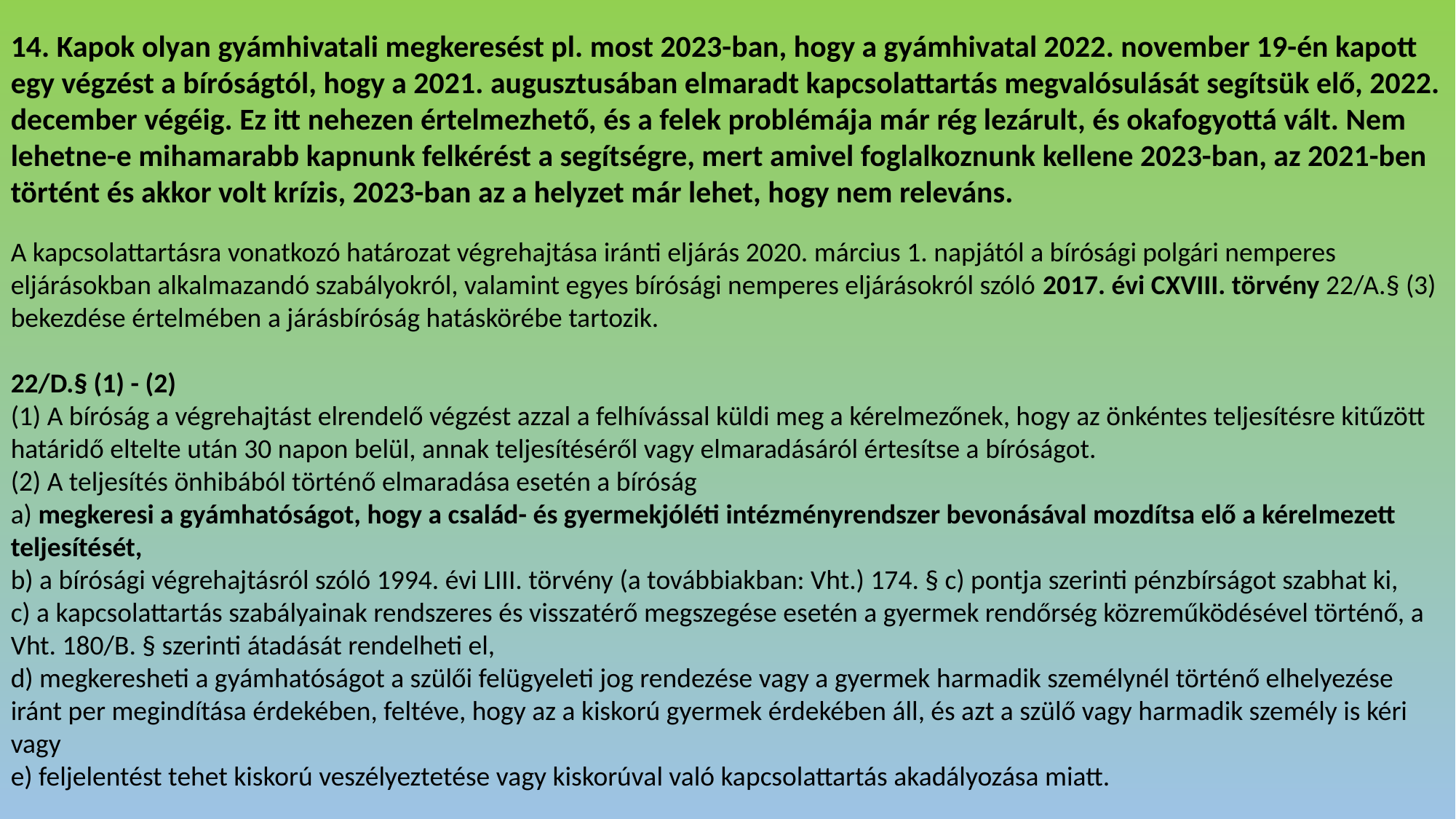

14. Kapok olyan gyámhivatali megkeresést pl. most 2023-ban, hogy a gyámhivatal 2022. november 19-én kapott egy végzést a bíróságtól, hogy a 2021. augusztusában elmaradt kapcsolattartás megvalósulását segítsük elő, 2022. december végéig. Ez itt nehezen értelmezhető, és a felek problémája már rég lezárult, és okafogyottá vált. Nem lehetne-e mihamarabb kapnunk felkérést a segítségre, mert amivel foglalkoznunk kellene 2023-ban, az 2021-ben történt és akkor volt krízis, 2023-ban az a helyzet már lehet, hogy nem releváns.

A kapcsolattartásra vonatkozó határozat végrehajtása iránti eljárás 2020. március 1. napjától a bírósági polgári nemperes eljárásokban alkalmazandó szabályokról, valamint egyes bírósági nemperes eljárásokról szóló 2017. évi CXVIII. törvény 22/A.§ (3) bekezdése értelmében a járásbíróság hatáskörébe tartozik.

22/D.§ (1) - (2)
(1) A bíróság a végrehajtást elrendelő végzést azzal a felhívással küldi meg a kérelmezőnek, hogy az önkéntes teljesítésre kitűzött határidő eltelte után 30 napon belül, annak teljesítéséről vagy elmaradásáról értesítse a bíróságot.
(2) A teljesítés önhibából történő elmaradása esetén a bíróság
a) megkeresi a gyámhatóságot, hogy a család- és gyermekjóléti intézményrendszer bevonásával mozdítsa elő a kérelmezett teljesítését,
b) a bírósági végrehajtásról szóló 1994. évi LIII. törvény (a továbbiakban: Vht.) 174. § c) pontja szerinti pénzbírságot szabhat ki,
c) a kapcsolattartás szabályainak rendszeres és visszatérő megszegése esetén a gyermek rendőrség közreműködésével történő, a Vht. 180/B. § szerinti átadását rendelheti el,
d) megkeresheti a gyámhatóságot a szülői felügyeleti jog rendezése vagy a gyermek harmadik személynél történő elhelyezése iránt per megindítása érdekében, feltéve, hogy az a kiskorú gyermek érdekében áll, és azt a szülő vagy harmadik személy is kéri vagy
e) feljelentést tehet kiskorú veszélyeztetése vagy kiskorúval való kapcsolattartás akadályozása miatt.